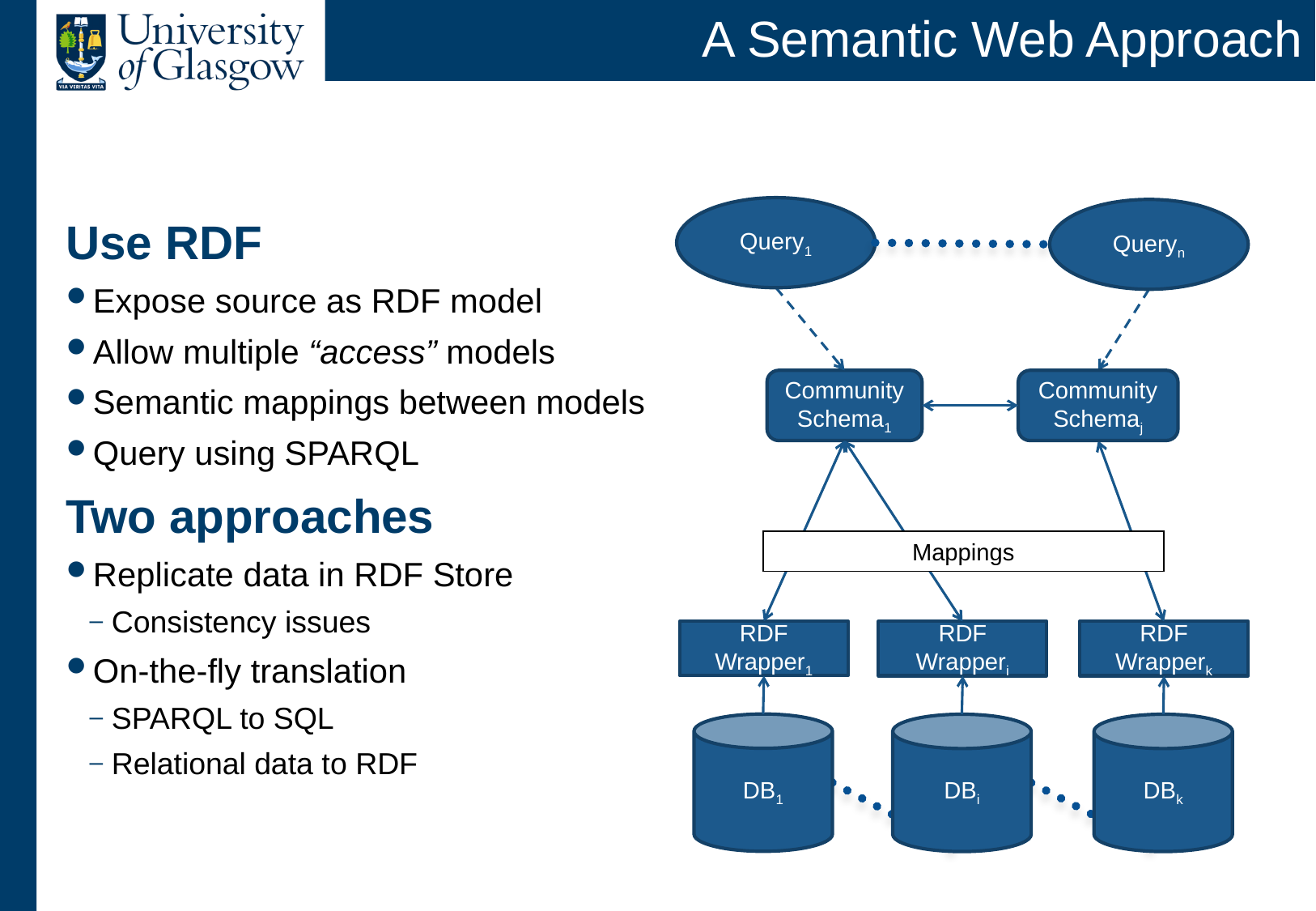

# A Semantic Web Approach
Query1
Queryn
Community Schemaj
Community Schema1
Mappings
RDF Wrapper1
DB1
RDF Wrapperi
DBi
RDF Wrapperk
DBk
Use RDF
Expose source as RDF model
Allow multiple “access” models
Semantic mappings between models
Query using SPARQL
Two approaches
Replicate data in RDF Store
Consistency issues
On-the-fly translation
SPARQL to SQL
Relational data to RDF